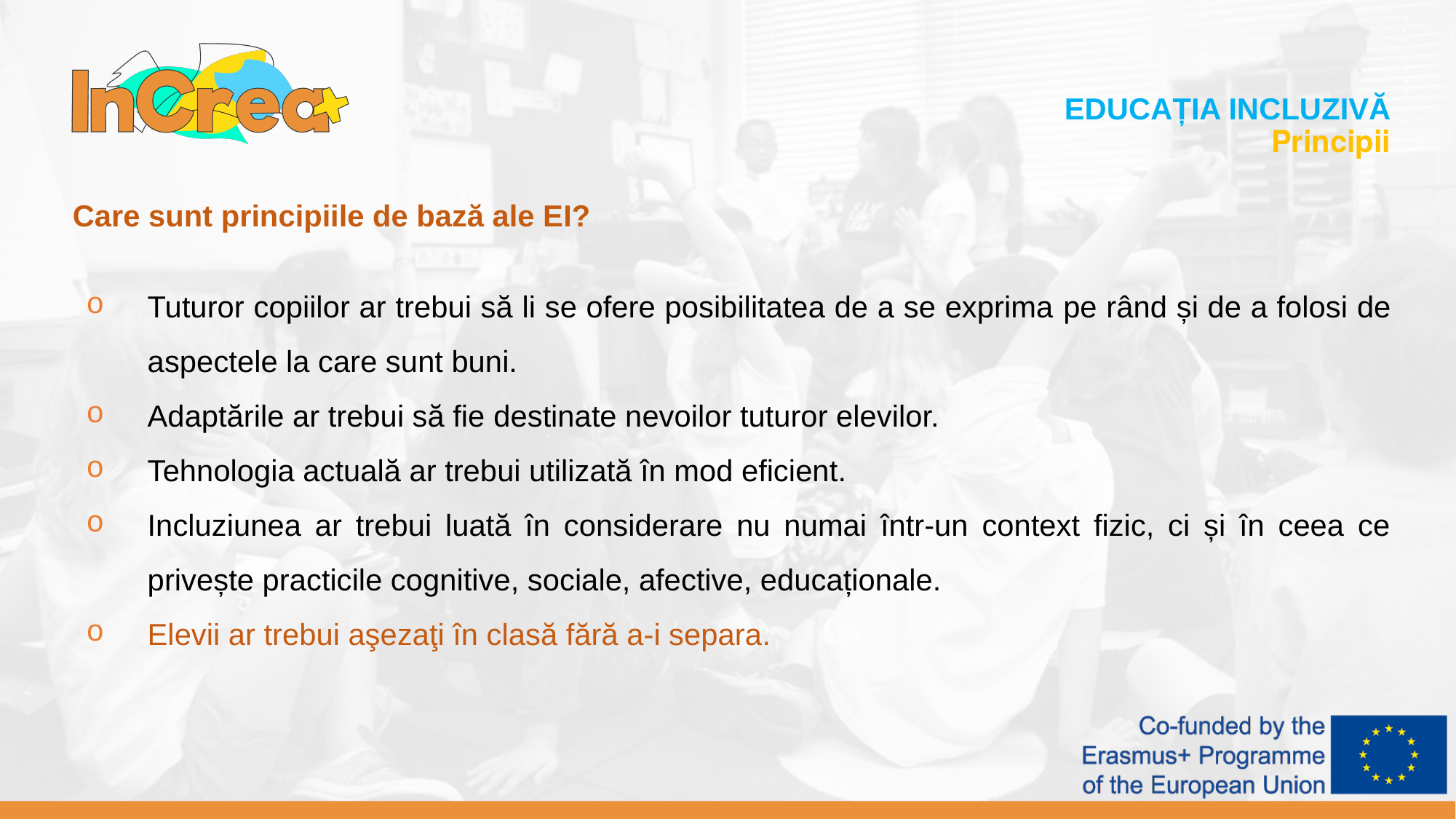

EDUCAȚIA INCLUZIVĂ
Principii

Care sunt principiile de bază ale EI?

Tuturor copiilor ar trebui să li se ofere posibilitatea de a se exprima pe rând și de a folosi de aspectele la care sunt buni.
Adaptările ar trebui să fie destinate nevoilor tuturor elevilor.
Tehnologia actuală ar trebui utilizată în mod eficient.
Incluziunea ar trebui luată în considerare nu numai într-un context fizic, ci și în ceea ce privește practicile cognitive, sociale, afective, educaționale.
Elevii ar trebui aşezaţi în clasă fără a-i separa.